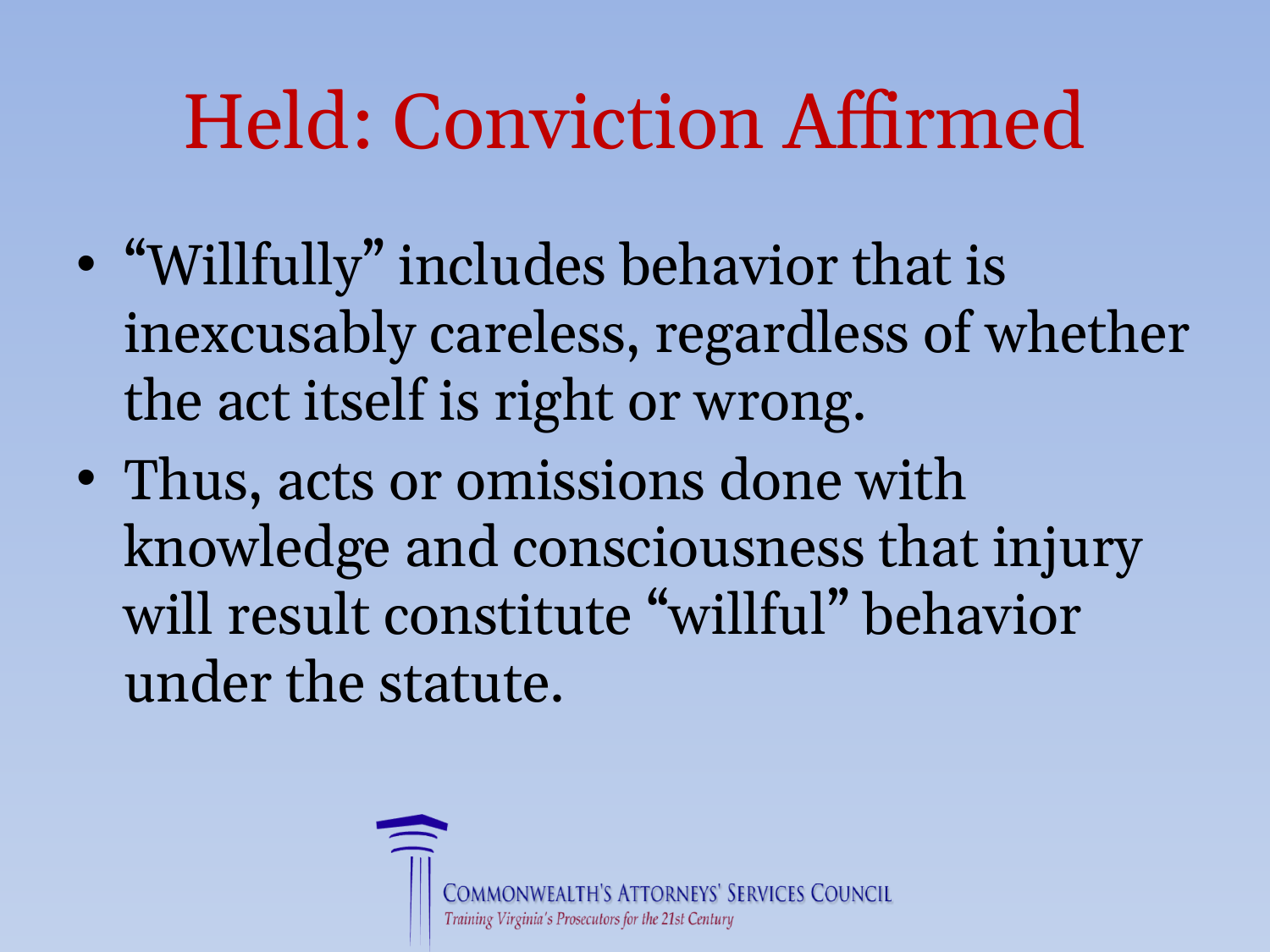

# Held: Conviction Affirmed
“Willfully” includes behavior that is inexcusably careless, regardless of whether the act itself is right or wrong.
Thus, acts or omissions done with knowledge and consciousness that injury will result constitute “willful” behavior under the statute.